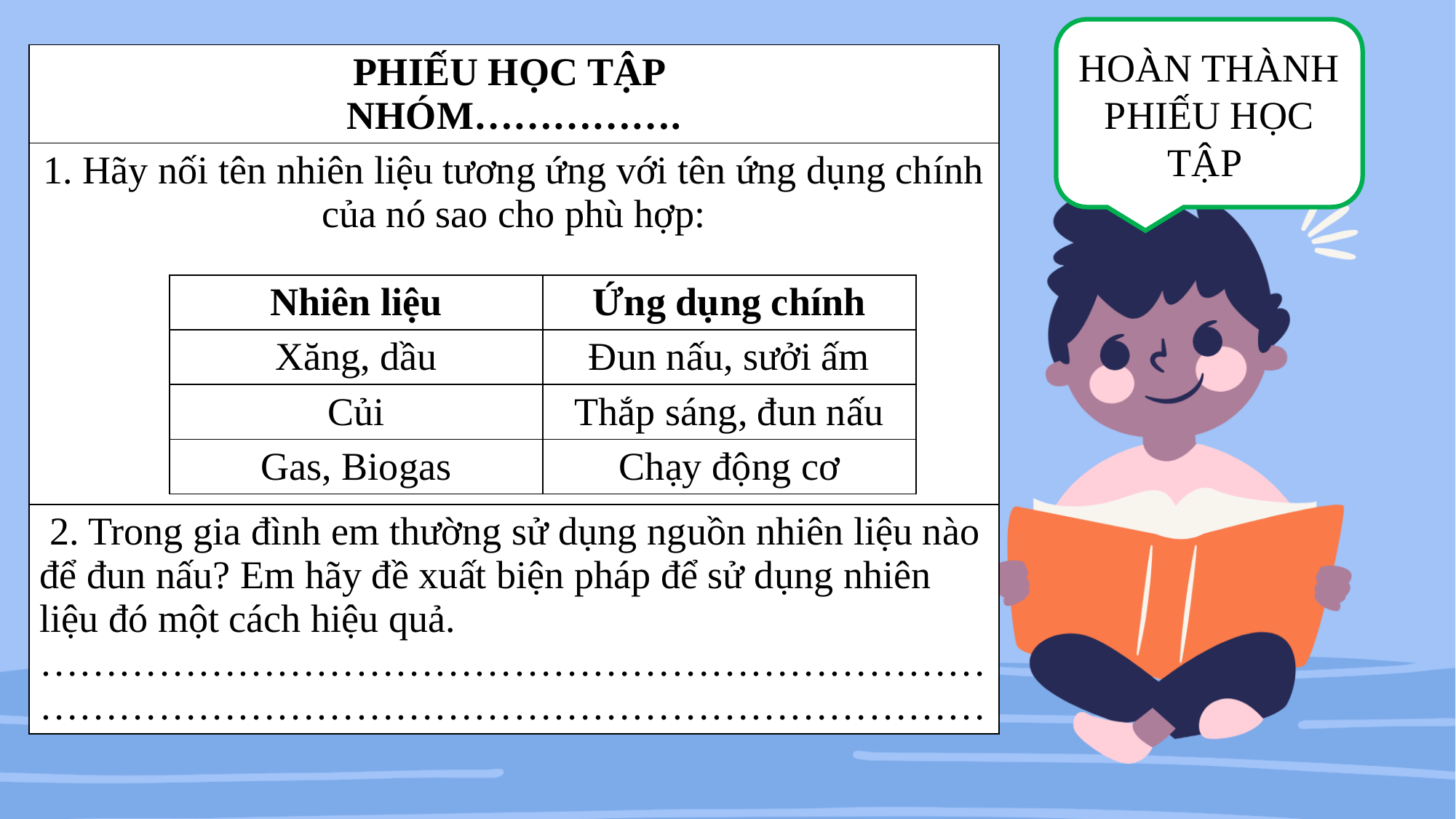

HOÀN THÀNH PHIẾU HỌC TẬP
| PHIẾU HỌC TẬP NHÓM……………. |
| --- |
| 1. Hãy nối tên nhiên liệu tương ứng với tên ứng dụng chính của nó sao cho phù hợp: |
| 2. Trong gia đình em thường sử dụng nguồn nhiên liệu nào để đun nấu? Em hãy đề xuất biện pháp để sử dụng nhiên liệu đó một cách hiệu quả. ……………………………………………………………………………………………………………………………… |
| Nhiên liệu | Ứng dụng chính |
| --- | --- |
| Xăng, dầu | Đun nấu, sưởi ấm |
| Củi | Thắp sáng, đun nấu |
| Gas, Biogas | Chạy động cơ |